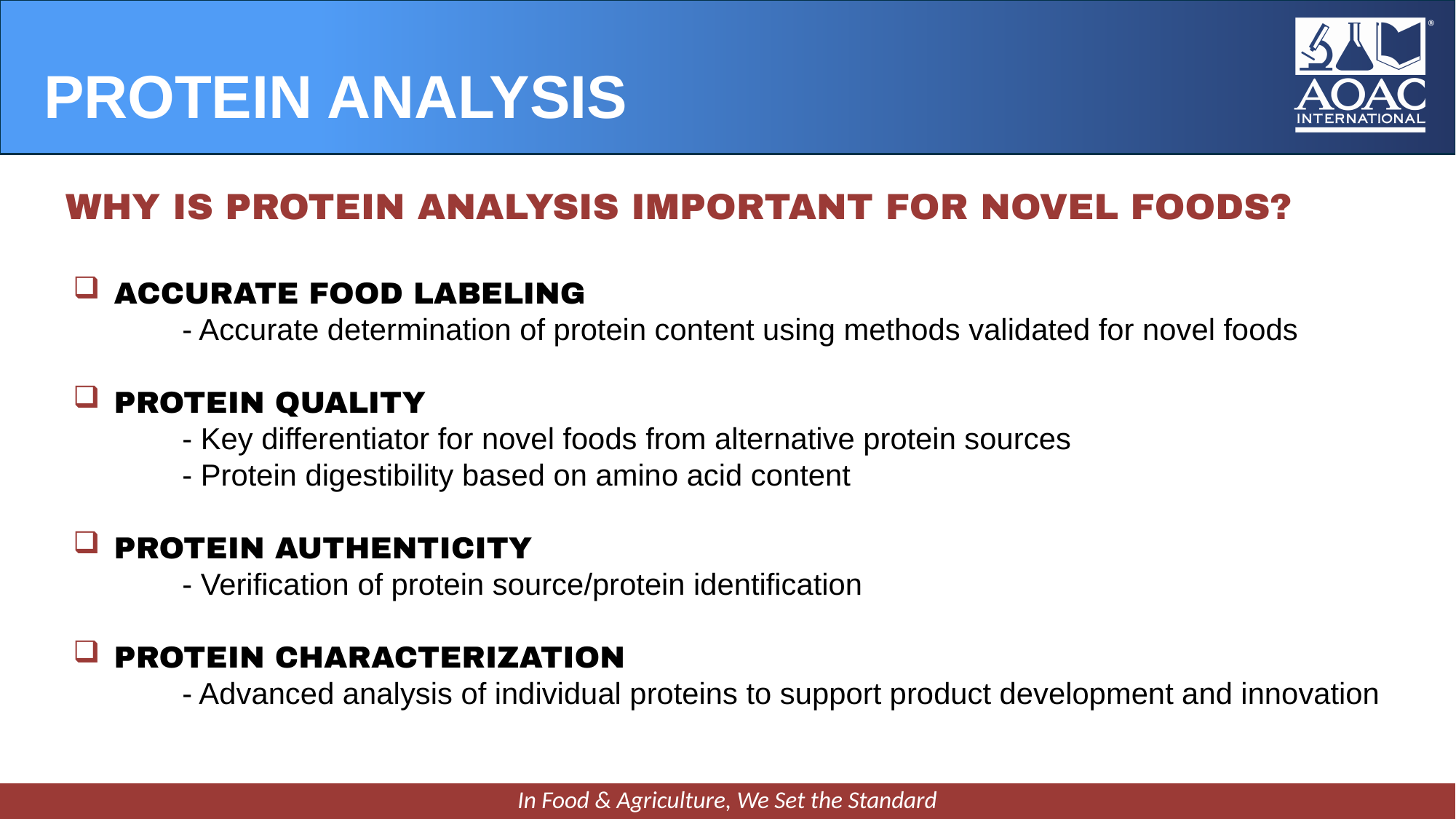

PROTEIN analysis
WHY IS PROTEIN ANALYSIS IMPORTANT FOR NOVEL FOODS?
ACCURATE FOOD LABELING
	- Accurate determination of protein content using methods validated for novel foods

PROTEIN QUALITY
	- Key differentiator for novel foods from alternative protein sources
	- Protein digestibility based on amino acid content

PROTEIN AUTHENTICITY
	- Verification of protein source/protein identification

PROTEIN CHARACTERIZATION
	- Advanced analysis of individual proteins to support product development and innovation